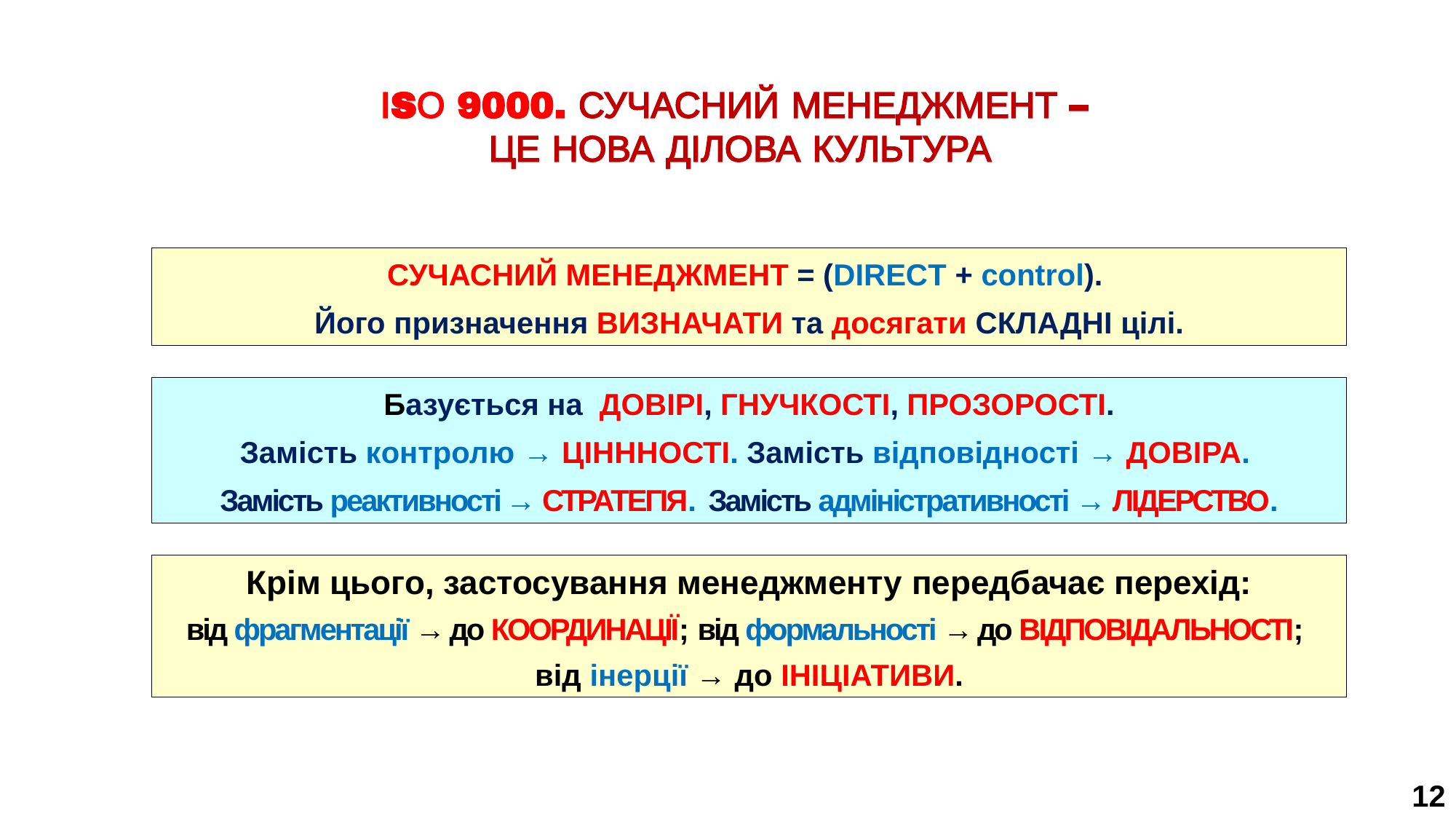

ІSО 9000. СУЧАСНИЙ МЕНЕДЖМЕНТ –
ЦЕ НОВА ДІЛОВА КУЛЬТУРА
СУЧАСНИЙ МЕНЕДЖМЕНТ = (DIRECT + control).
Його призначення ВИЗНАЧАТИ та досягати СКЛАДНІ цілі.
Базується на  ДОВІРІ, ГНУЧКОСТІ, ПРОЗОРОСТІ.
Замість контролю → ЦІНННОСТІ. Замість відповідності → ДОВІРА.
Замість реактивності → СТРАТЕГІЯ.  Замість адміністративності → ЛІДЕРСТВО.
ВИКЛАДАЧІ
Крім цього, застосування менеджменту передбачає перехід:
від фрагментації → до КООРДИНАЦІЇ; від формальності → до ВІДПОВІДАЛЬНОСТІ;
від інерції → до ІНІЦІАТИВИ.
12